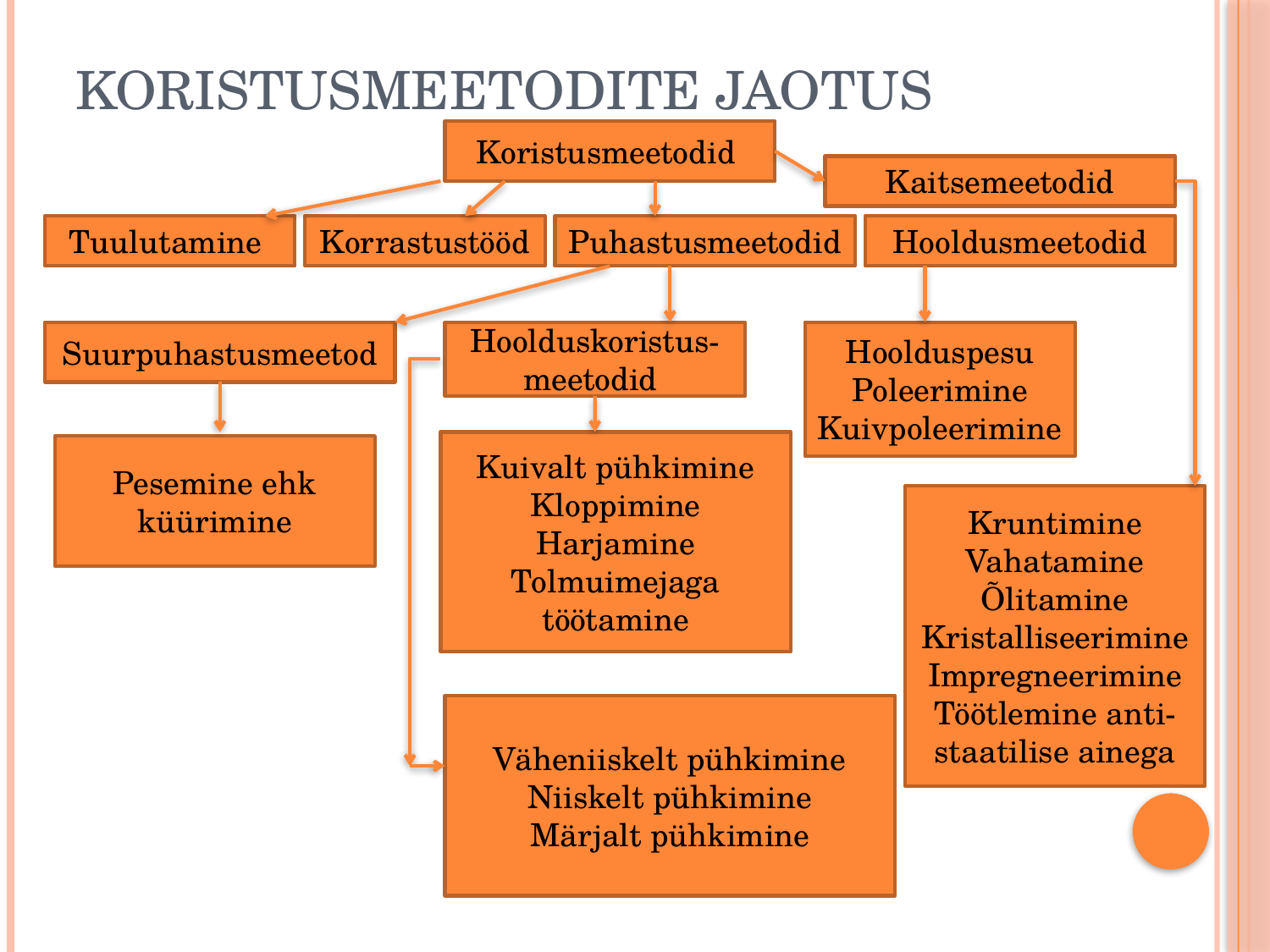

# Koristusmeetodite jaotus
Koristusmeetodid
Kaitsemeetodid
Tuulutamine
Korrastustööd
Puhastusmeetodid
Hooldusmeetodid
Suurpuhastusmeetod
Hoolduskoristus-
meetodid
Hoolduspesu
Poleerimine
Kuivpoleerimine
Kuivalt pühkimine
Kloppimine
Harjamine
Tolmuimejaga töötamine
Pesemine ehk küürimine
Kruntimine
Vahatamine
Õlitamine
Kristalliseerimine
Impregneerimine
Töötlemine anti-
staatilise ainega
Väheniiskelt pühkimine
Niiskelt pühkimine
Märjalt pühkimine